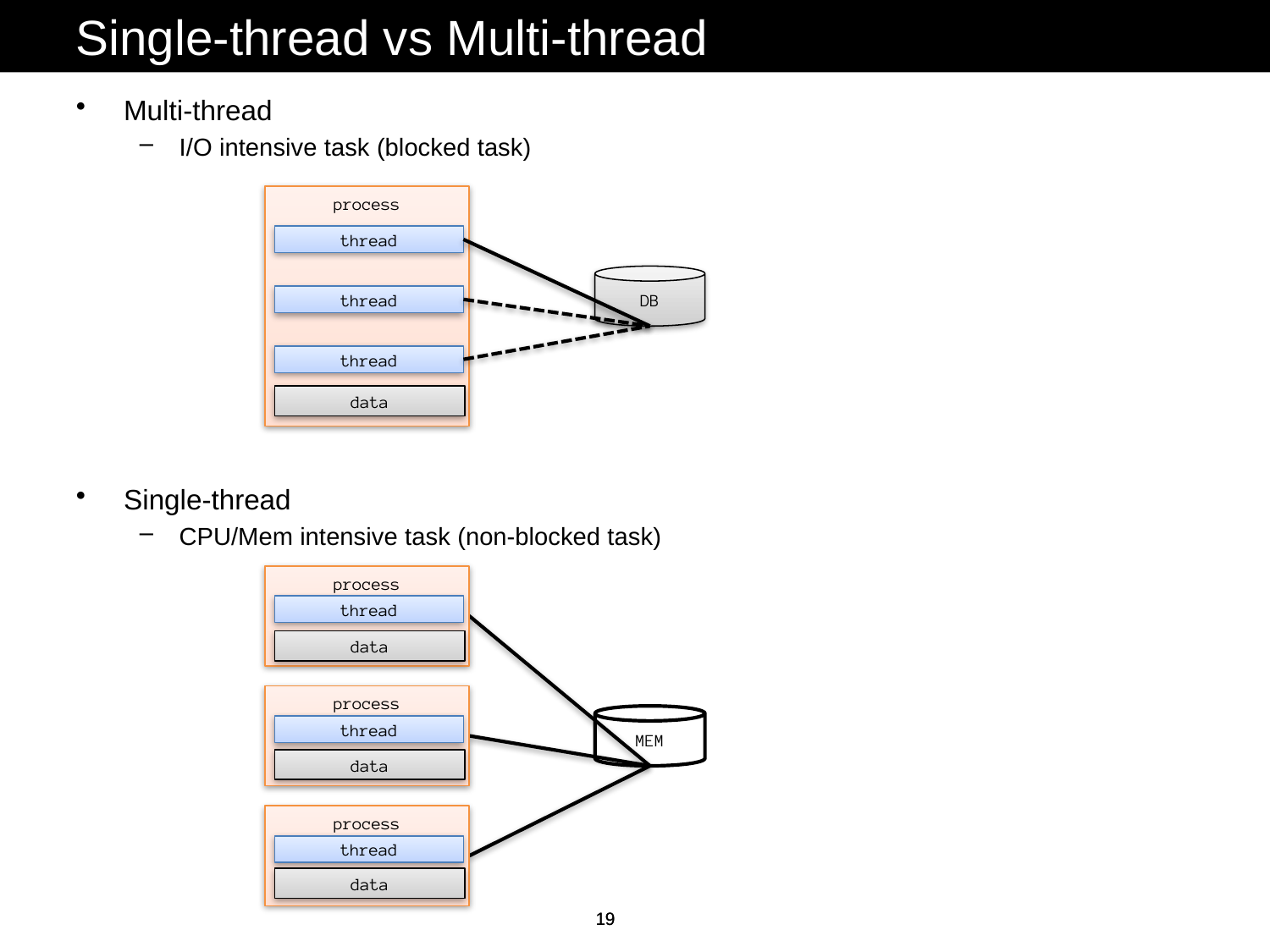

# Single-thread vs Multi-thread
Multi-thread
I/O intensive task (blocked task)

Single-thread
CPU/Mem intensive task (non-blocked task)
process
thread
DB
thread
thread
data
process
thread
data
process
thread
data
MEM
process
thread
data